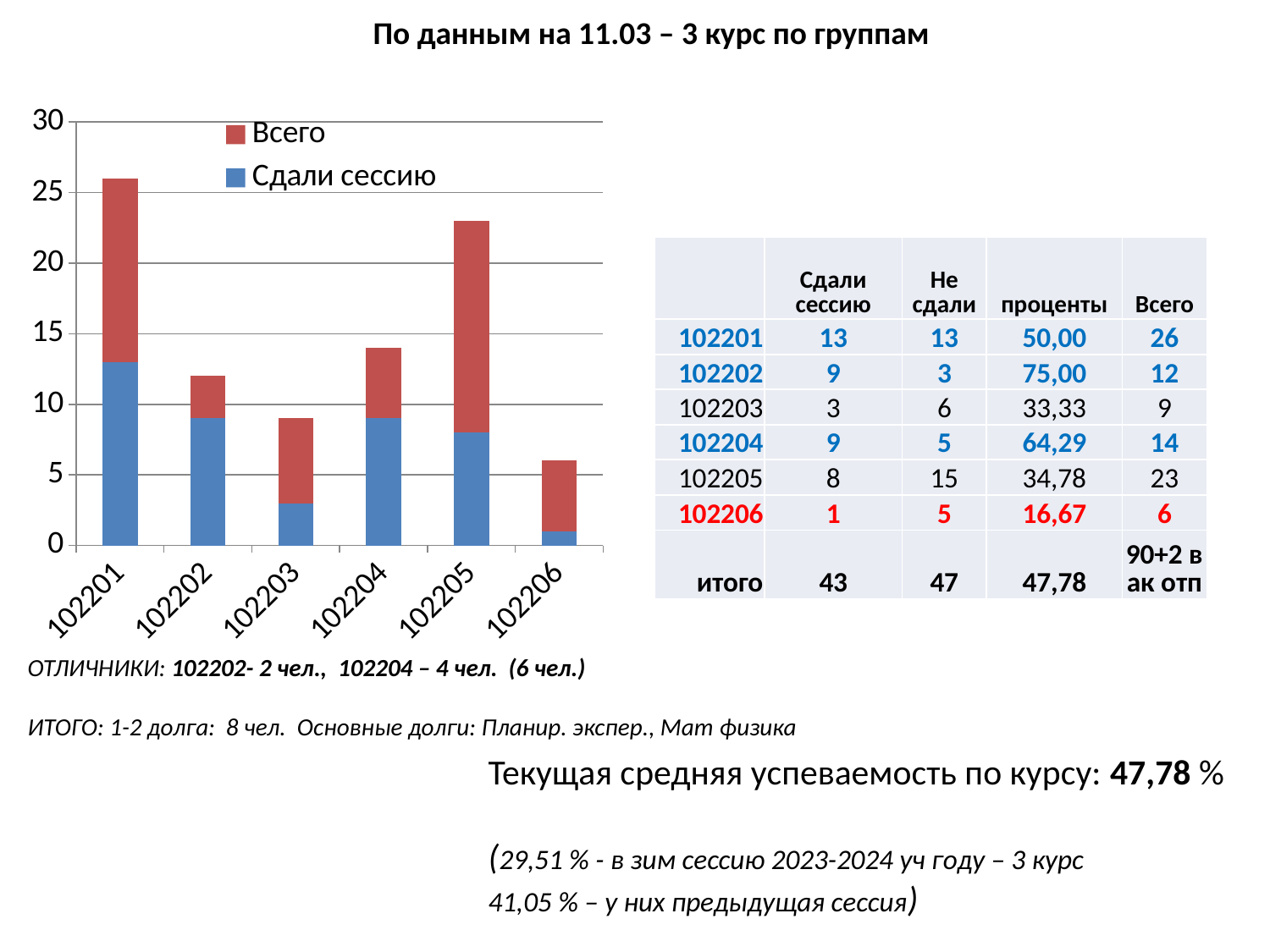

По данным на 11.03 – 3 курс по группам

### Chart

| Category | Сдали сессию | Всего |
|---|---|---|
| 102201 | 13.0 | 13.0 |
| 102202 | 9.0 | 3.0 |
| 102203 | 3.0 | 6.0 |
| 102204 | 9.0 | 5.0 |
| 102205 | 8.0 | 15.0 |
| 102206 | 1.0 | 5.0 |
|  | Сдали сессию | Не сдали | проценты | Всего |
| --- | --- | --- | --- | --- |
| 102201 | 13 | 13 | 50,00 | 26 |
| 102202 | 9 | 3 | 75,00 | 12 |
| 102203 | 3 | 6 | 33,33 | 9 |
| 102204 | 9 | 5 | 64,29 | 14 |
| 102205 | 8 | 15 | 34,78 | 23 |
| 102206 | 1 | 5 | 16,67 | 6 |
| итого | 43 | 47 | 47,78 | 90+2 в ак отп |
ОТЛИЧНИКИ: 102202- 2 чел.,  102204 – 4 чел.  (6 чел.)

ИТОГО: 1-2 долга:  8 чел.  Основные долги: Планир. экспер., Мат физика
Текущая средняя успеваемость по курсу: 47,78 %

(29,51 % - в зим сессию 2023-2024 уч году – 3 курс
41,05 % – у них предыдущая сессия)